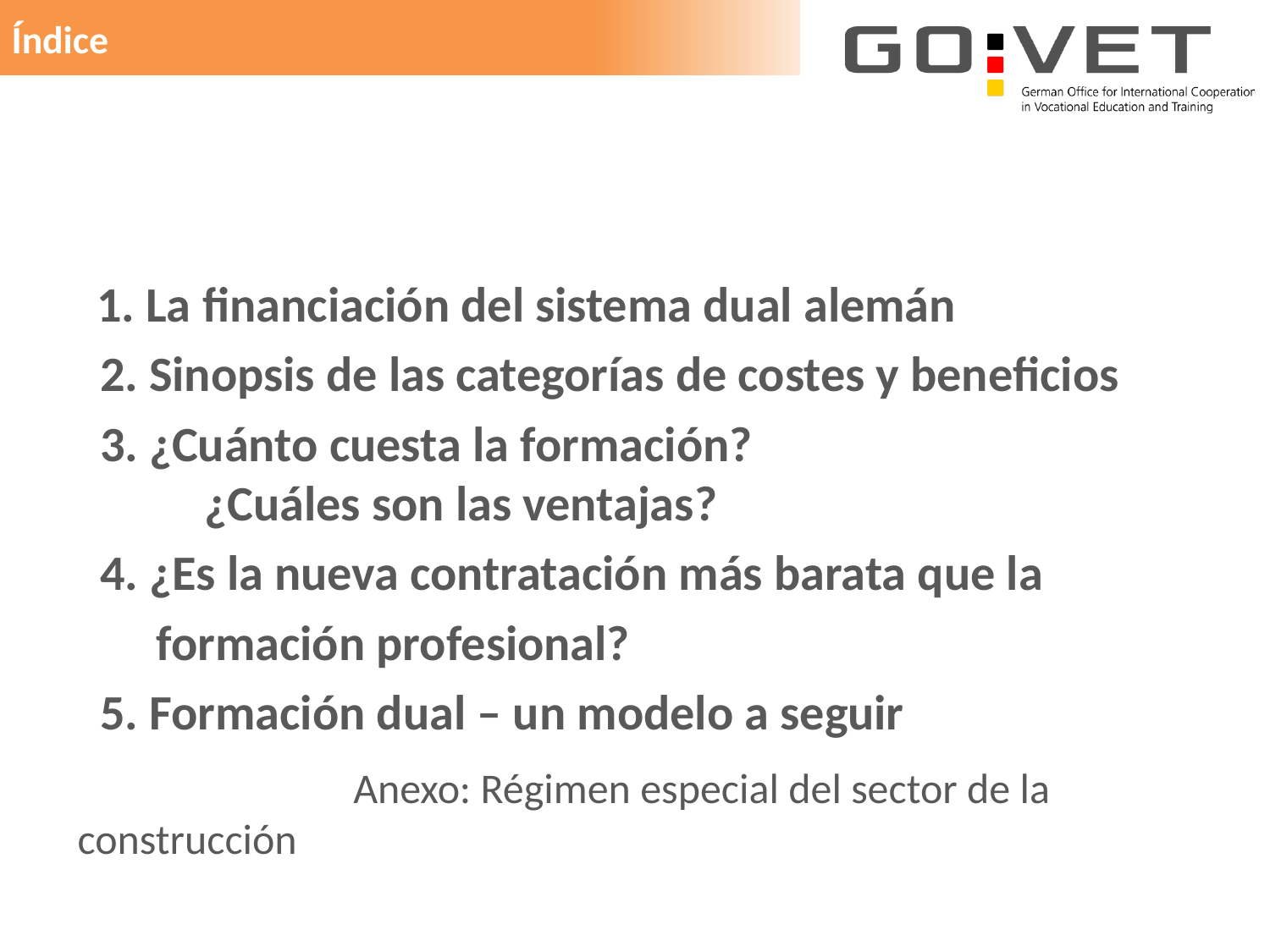

Índice
  1. La financiación del sistema dual alemán
  2. Sinopsis de las categorías de costes y beneficios
  3. ¿Cuánto cuesta la formación?
	¿Cuáles son las ventajas?
  4. ¿Es la nueva contratación más barata que la
       formación profesional?
  5. Formación dual – un modelo a seguir
		   Anexo: Régimen especial del sector de la construcción